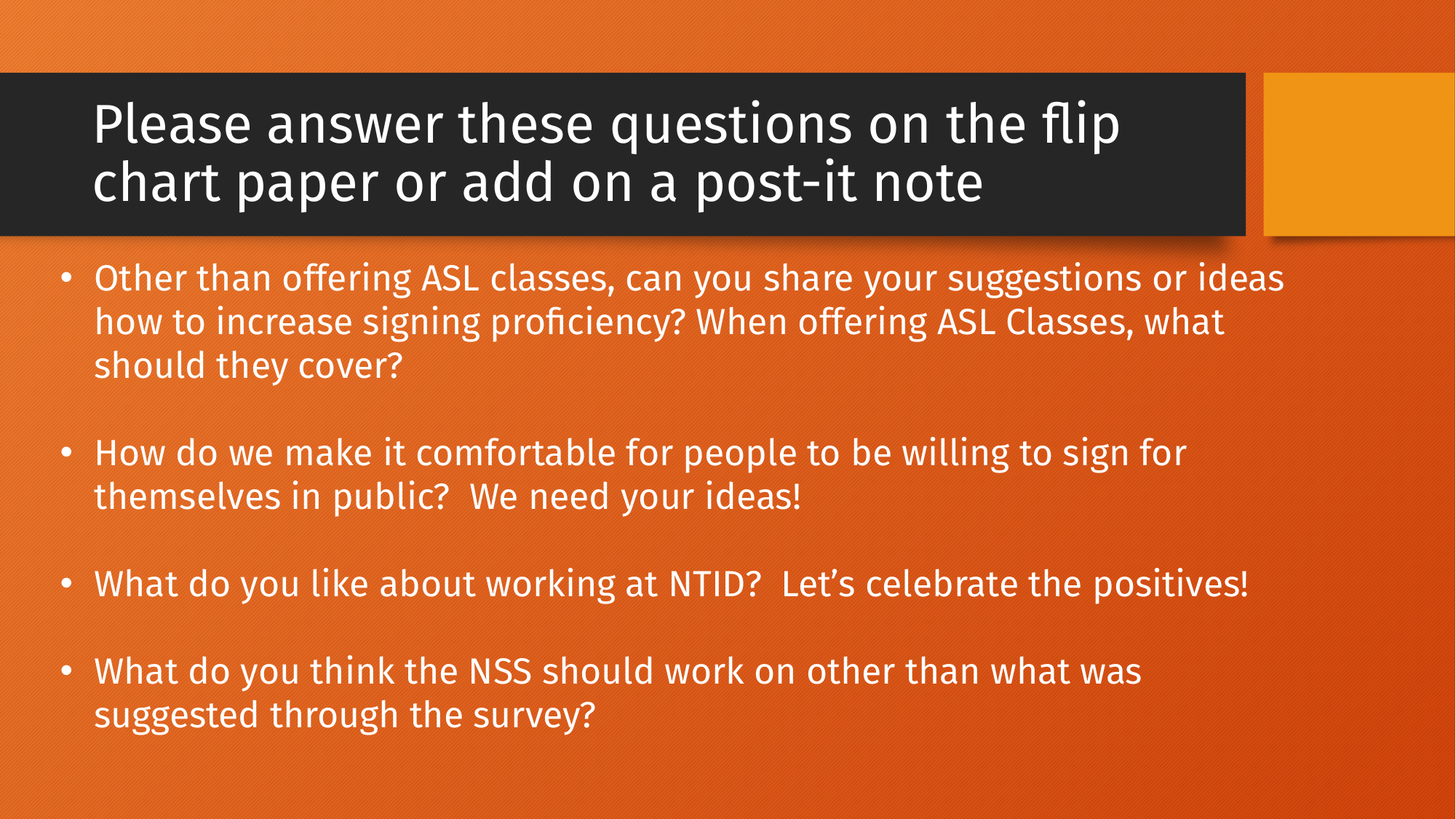

# Please answer these questions on the flip chart paper or add on a post-it note
Other than offering ASL classes, can you share your suggestions or ideas how to increase signing proficiency? When offering ASL Classes, what should they cover?

How do we make it comfortable for people to be willing to sign for themselves in public?  We need your ideas!

What do you like about working at NTID?  Let’s celebrate the positives!

What do you think the NSS should work on other than what was suggested through the survey?